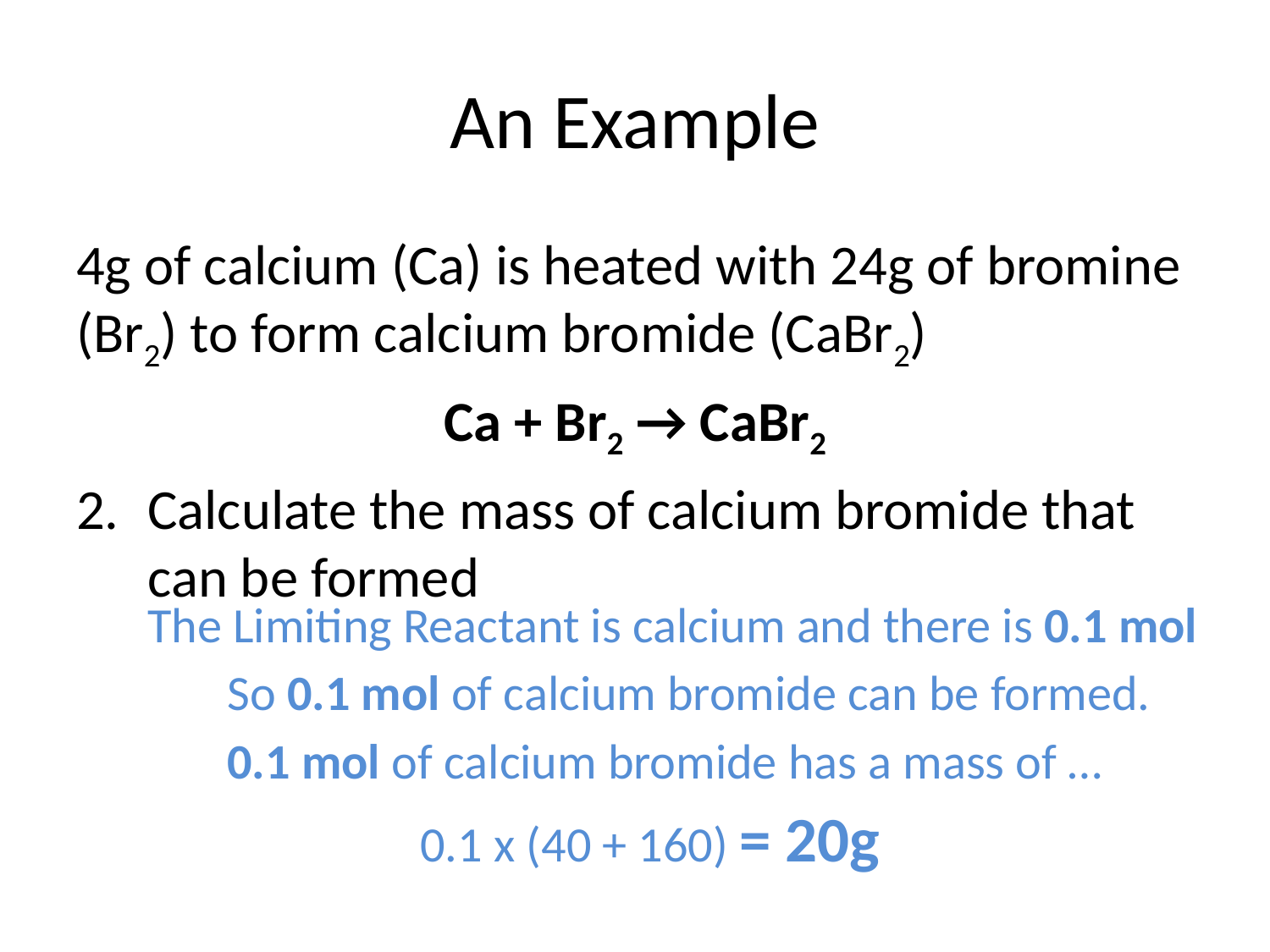

# An Example
4g of calcium (Ca) is heated with 24g of bromine (Br2) to form calcium bromide (CaBr2)
Ca + Br2 → CaBr2
Calculate the mass of calcium bromide that can be formed
The Limiting Reactant is calcium and there is 0.1 mol
So 0.1 mol of calcium bromide can be formed.
0.1 mol of calcium bromide has a mass of …
0.1 x (40 + 160) = 20g